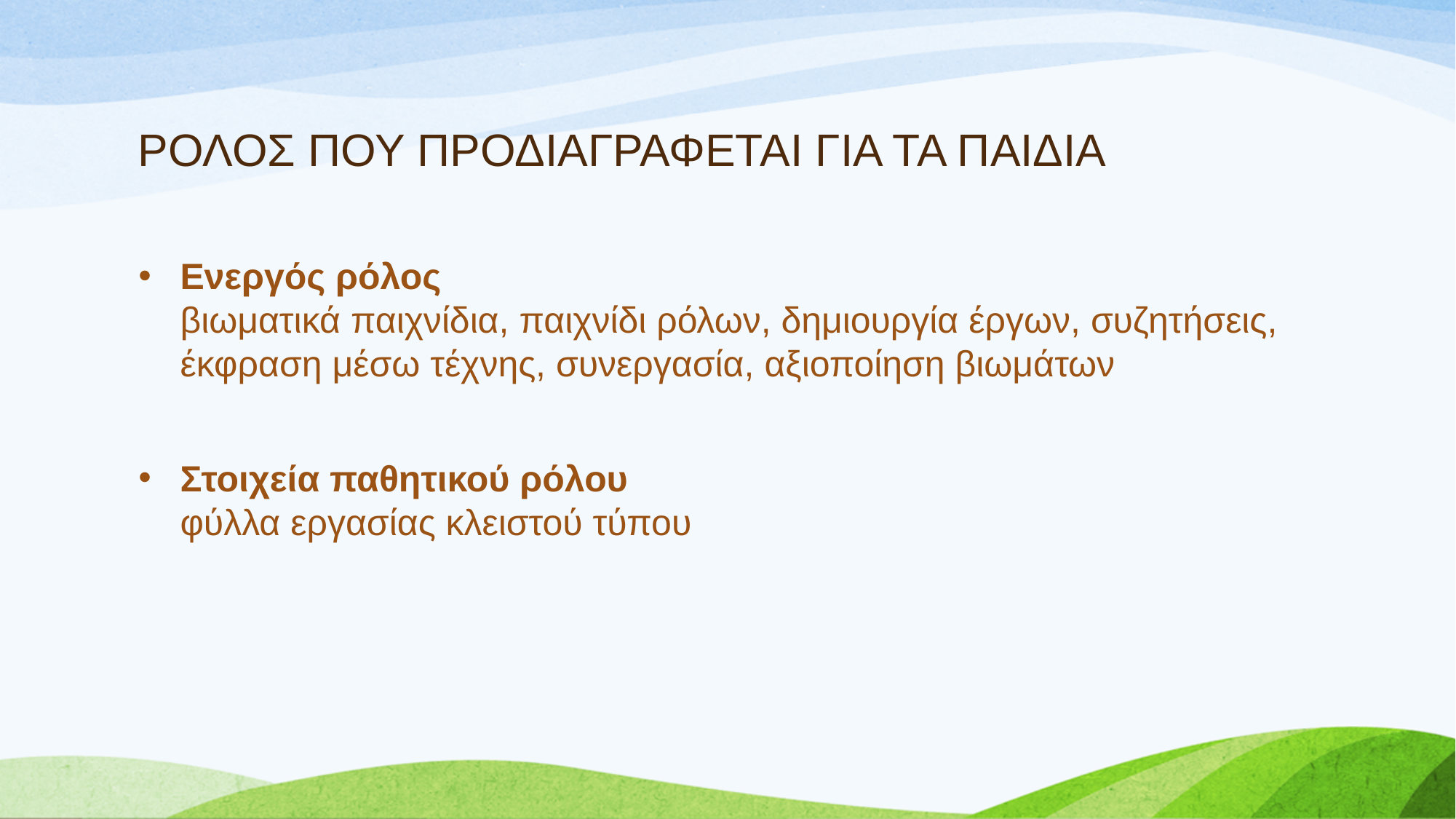

# ΡΟΛΟΣ ΠΟΥ ΠΡΟΔΙΑΓΡΑΦΕΤΑΙ ΓΙΑ ΤΑ ΠΑΙΔΙΑ
Ενεργός ρόλος
βιωματικά παιχνίδια, παιχνίδι ρόλων, δημιουργία έργων, συζητήσεις, έκφραση μέσω τέχνης, συνεργασία, αξιοποίηση βιωμάτων
Στοιχεία παθητικού ρόλου
φύλλα εργασίας κλειστού τύπου